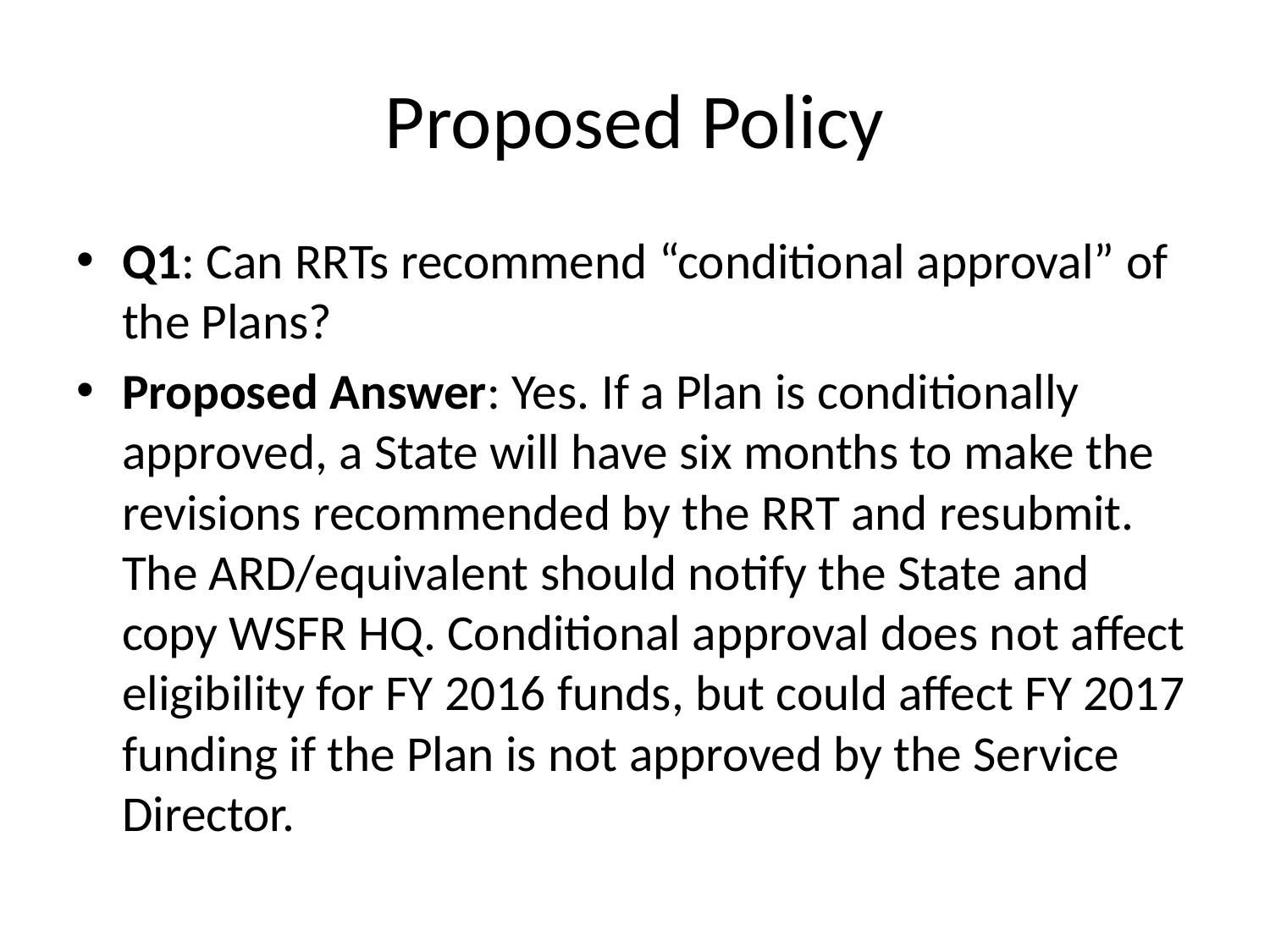

# Proposed Policy
Q1: Can RRTs recommend “conditional approval” of the Plans?
Proposed Answer: Yes. If a Plan is conditionally approved, a State will have six months to make the revisions recommended by the RRT and resubmit. The ARD/equivalent should notify the State and copy WSFR HQ. Conditional approval does not affect eligibility for FY 2016 funds, but could affect FY 2017 funding if the Plan is not approved by the Service Director.